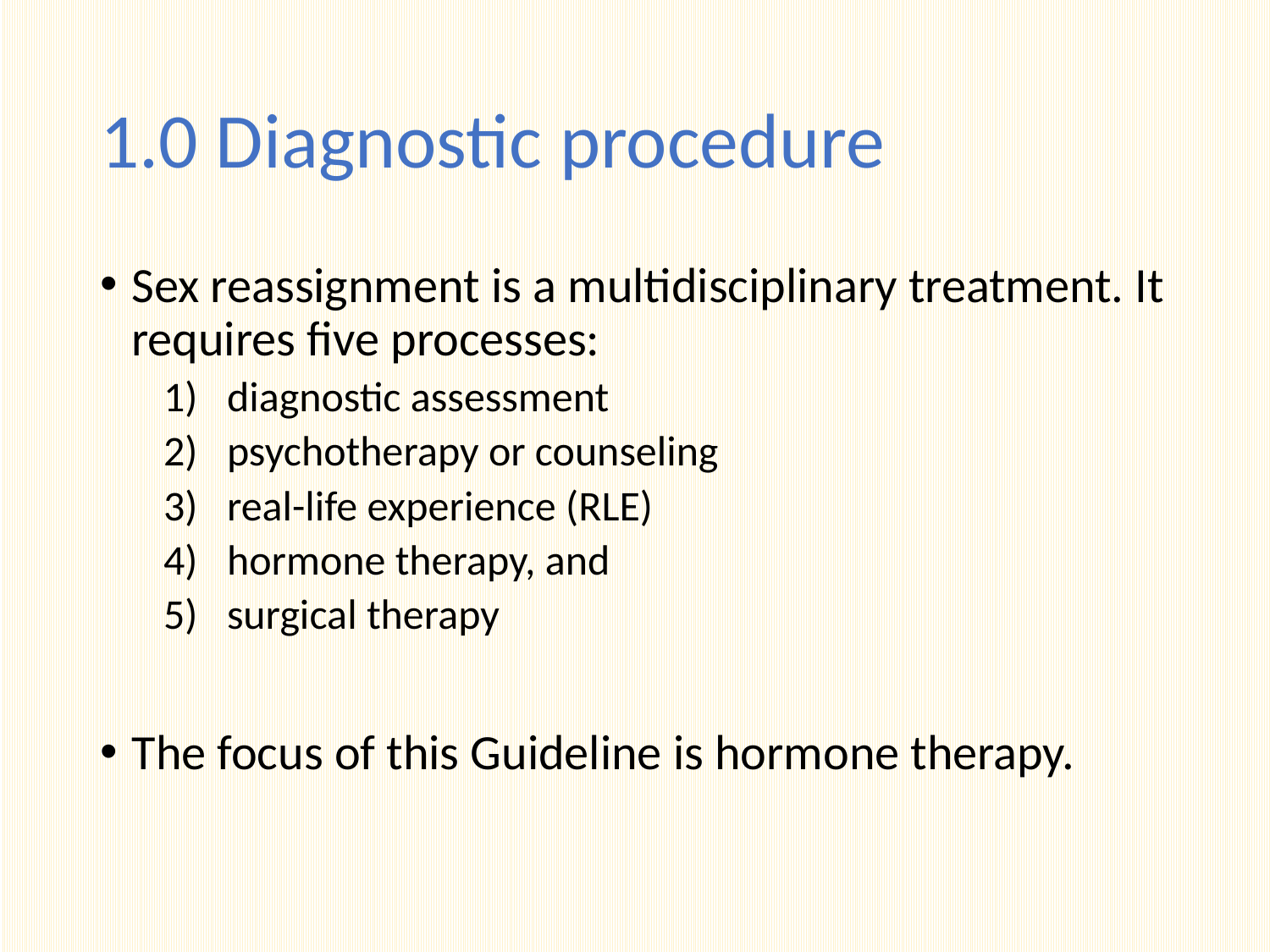

# 1.0 Diagnostic procedure
Sex reassignment is a multidisciplinary treatment. It requires five processes:
diagnostic assessment
psychotherapy or counseling
real-life experience (RLE)
hormone therapy, and
surgical therapy

The focus of this Guideline is hormone therapy.